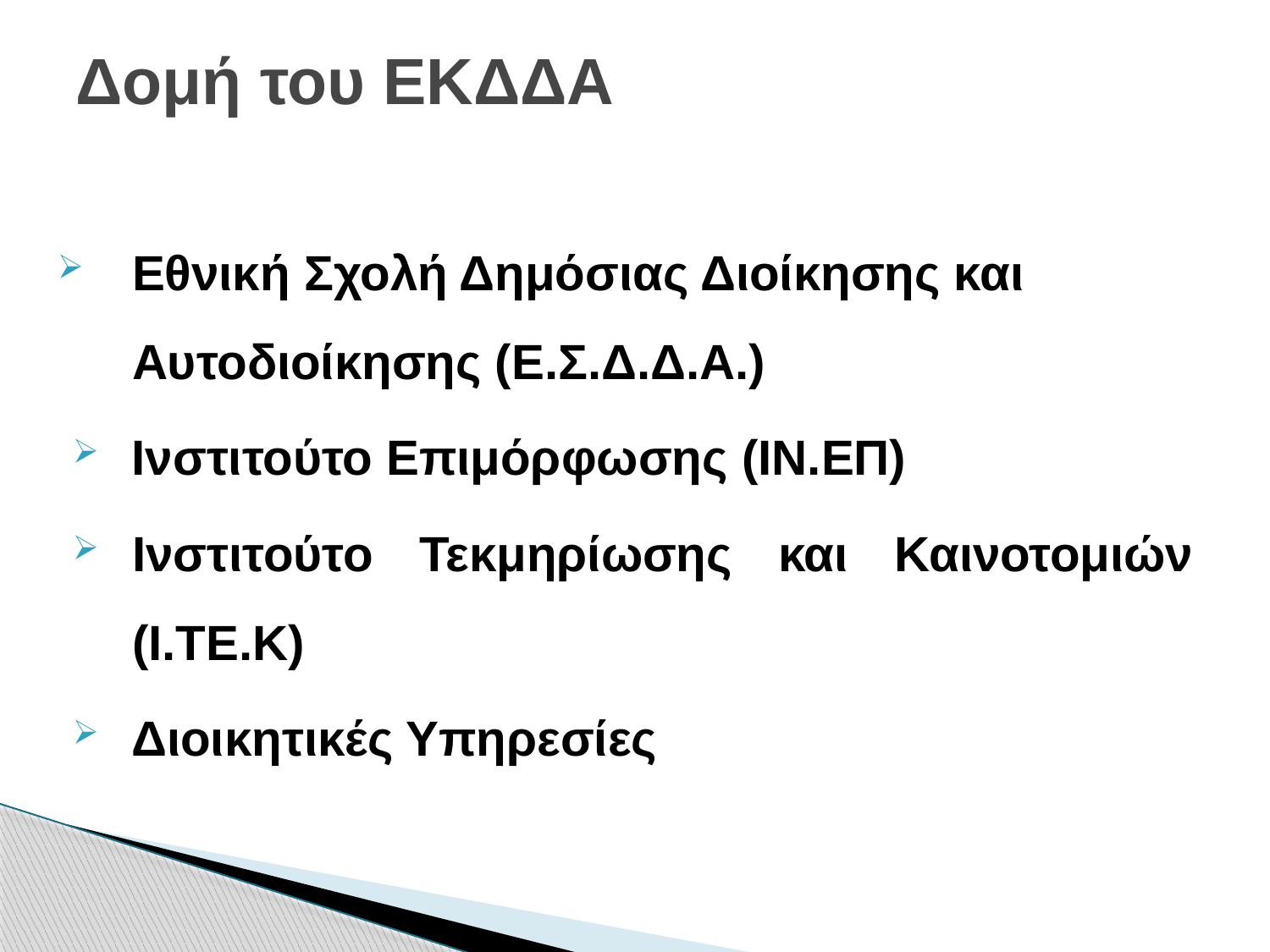

# Δομή του ΕΚΔΔΑ
Εθνική Σχολή Δημόσιας Διοίκησης και    Αυτοδιοίκησης (Ε.Σ.Δ.Δ.Α.)
Ινστιτούτο Επιμόρφωσης (ΙΝ.ΕΠ)
Ινστιτούτο Τεκμηρίωσης και Καινοτομιών (Ι.ΤΕ.Κ)
Διοικητικές Υπηρεσίες